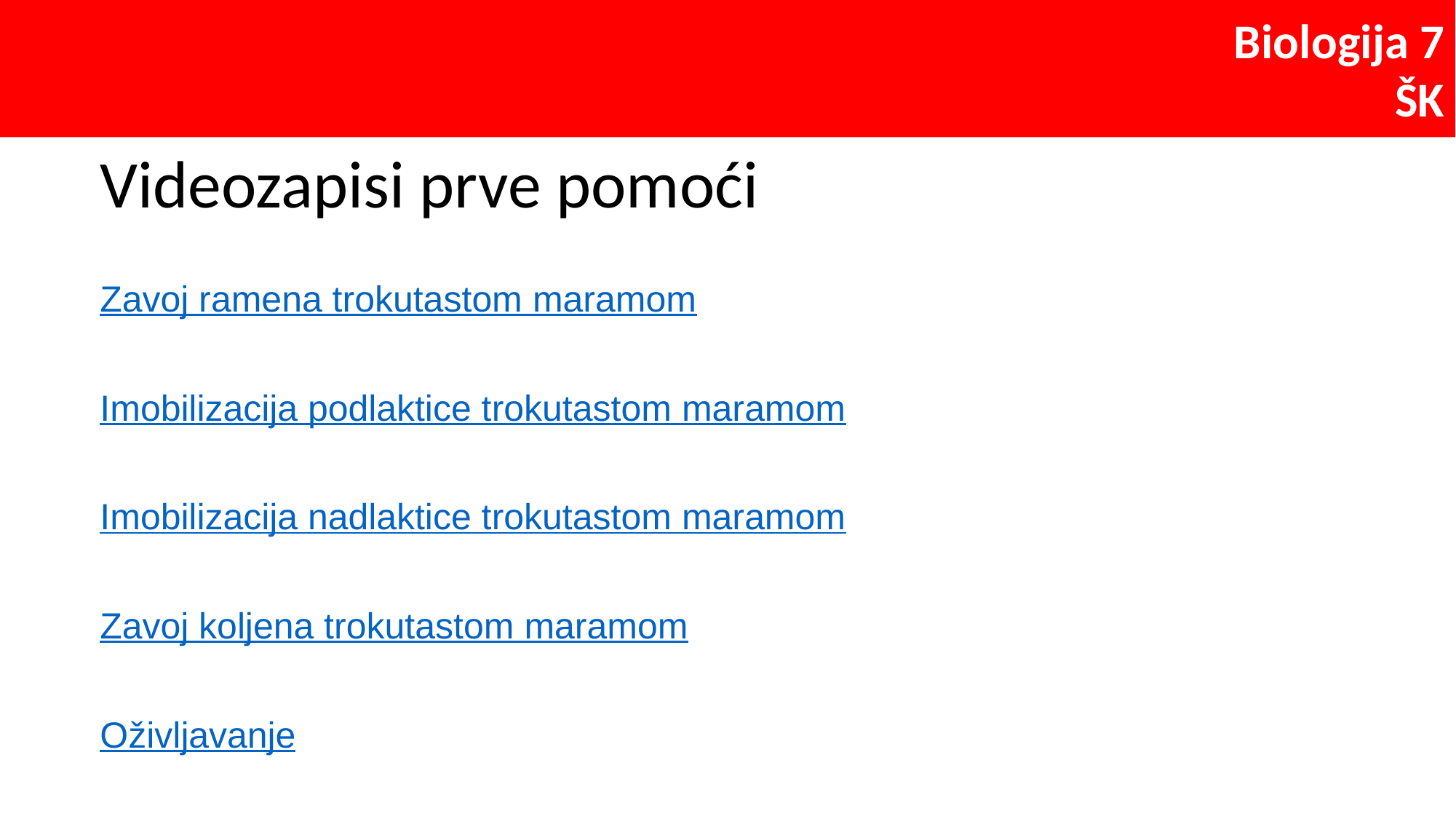

# Videozapisi prve pomoći
Zavoj ramena trokutastom maramom

Imobilizacija podlaktice trokutastom maramom

Imobilizacija nadlaktice trokutastom maramom

Zavoj koljena trokutastom maramom

Oživljavanje